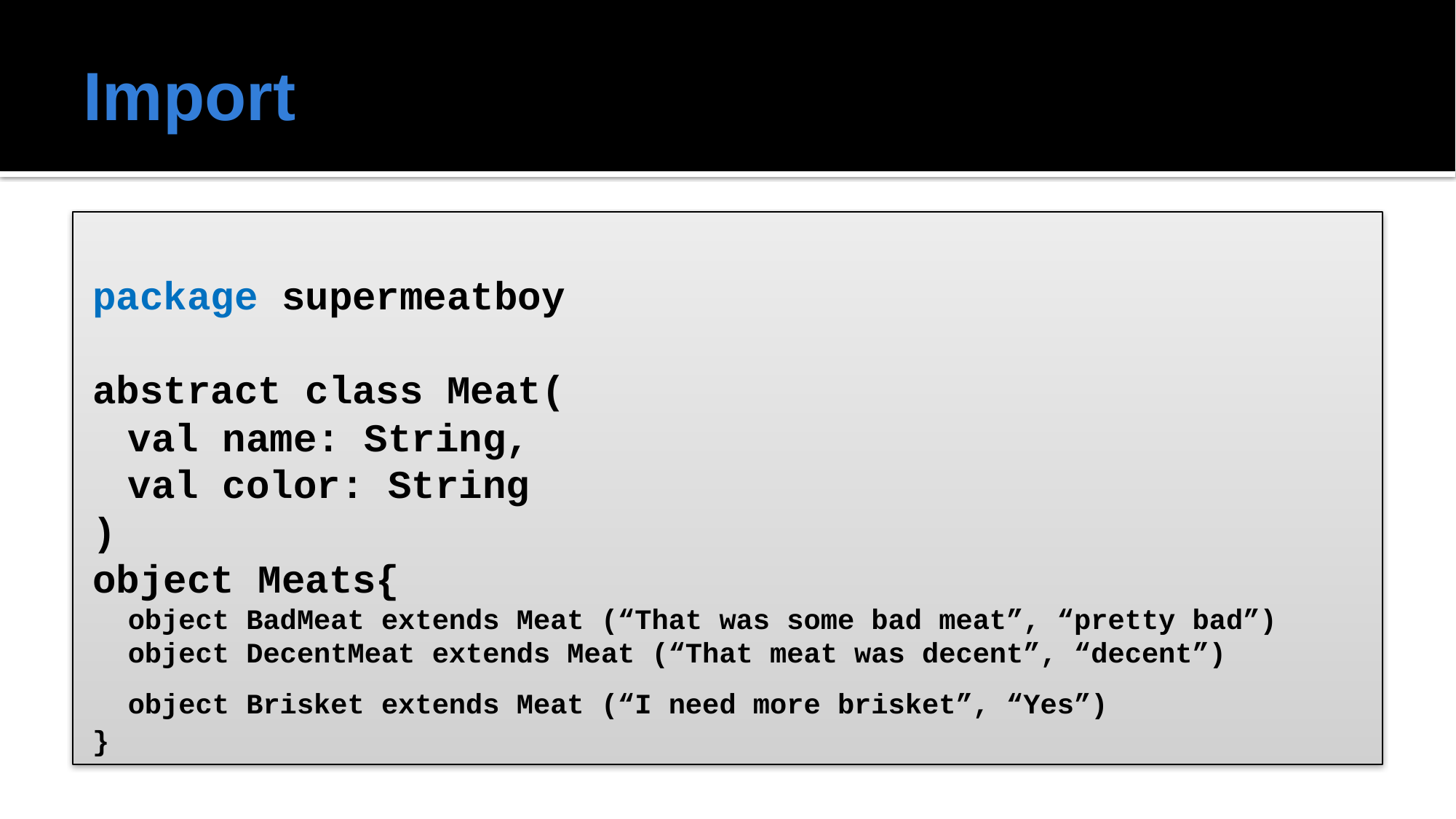

# Import

package supermeatboy

abstract class Meat(
	val name: String,
	val color: String
)
object Meats{
	object BadMeat extends Meat (“That was some bad meat”, “pretty bad”)
	object DecentMeat extends Meat (“That meat was decent”, “decent”)
	object Brisket extends Meat (“I need more brisket”, “Yes”)
}